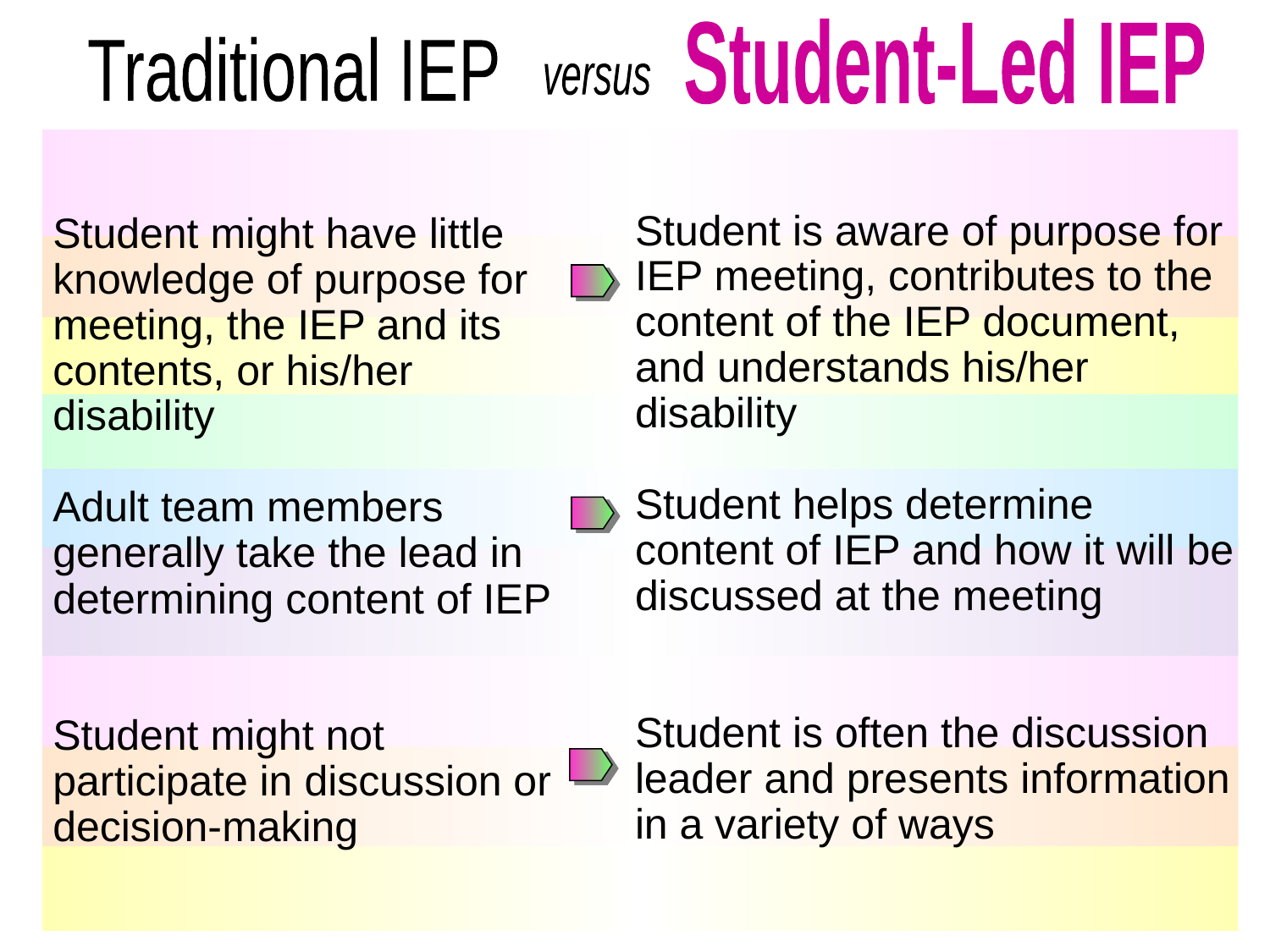

Student-Led IEP
Traditional IEP
versus

Student is aware of purpose for IEP meeting, contributes to the content of the IEP document, and understands his/her disability

Student helps determine content of IEP and how it will be discussed at the meeting

Student is often the discussion leader and presents information in a variety of ways

Student might have little knowledge of purpose for meeting, the IEP and its contents, or his/her disability

Adult team members generally take the lead in determining content of IEP

Student might not participate in discussion or decision-making

17